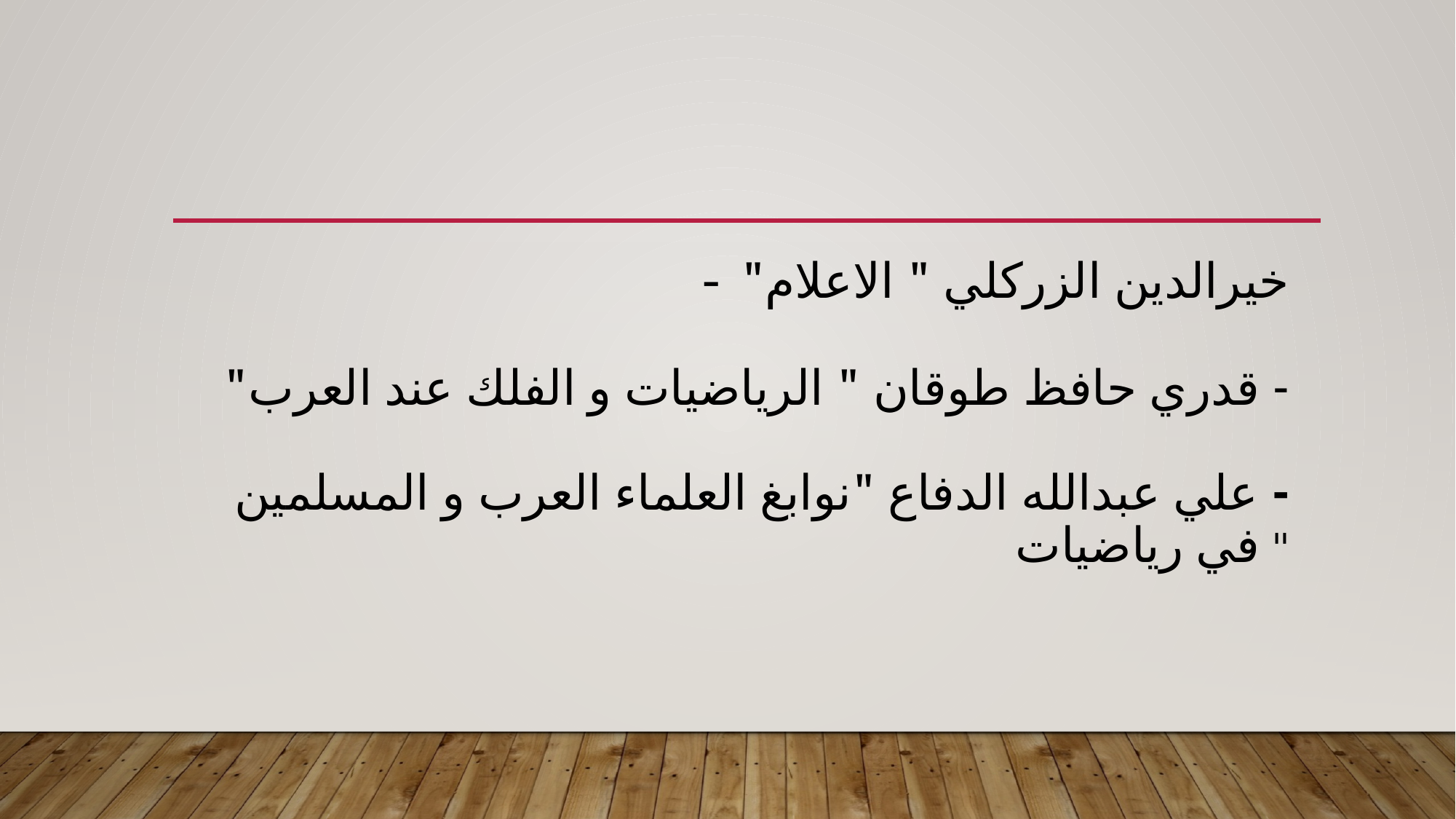

# - خيرالدين الزركلي " الاعلام" - قدري حافظ طوقان " الرياضيات و الفلك عند العرب" - علي عبدالله الدفاع "نوابغ العلماء العرب و المسلمين في رياضيات "